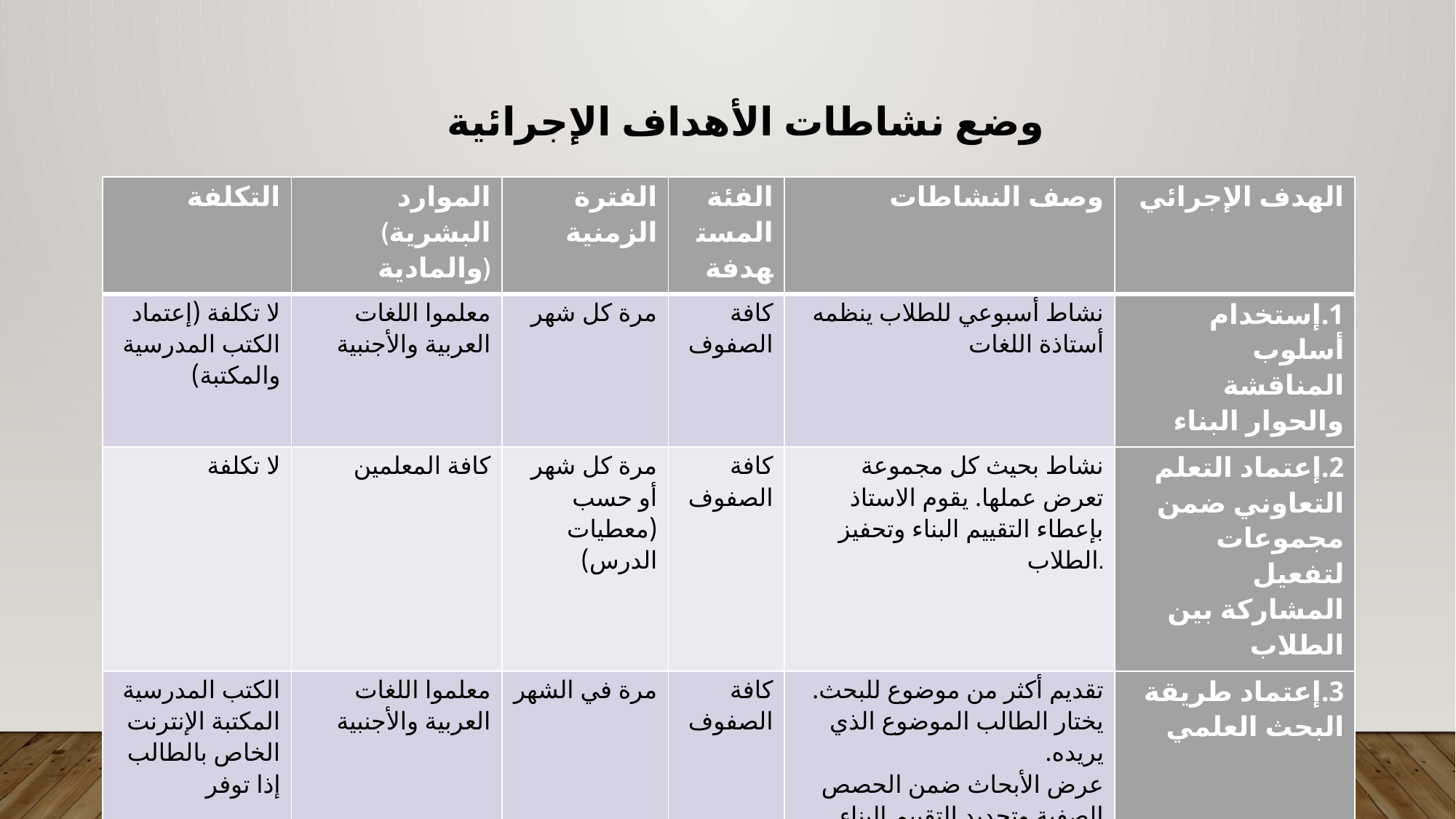

# وضع نشاطات الأهداف الإجرائية
| التكلفة | الموارد (البشرية والمادية) | الفترة الزمنية | الفئة المستهدفة | وصف النشاطات | الهدف الإجرائي |
| --- | --- | --- | --- | --- | --- |
| لا تكلفة (إعتماد الكتب المدرسية والمكتبة) | معلموا اللغات العربية والأجنبية | مرة كل شهر | كافة الصفوف | نشاط أسبوعي للطلاب ينظمه أستاذة اللغات | 1.إستخدام أسلوب المناقشة والحوار البناء |
| لا تكلفة | كافة المعلمين | مرة كل شهر أو حسب (معطيات الدرس) | كافة الصفوف | نشاط بحيث كل مجموعة تعرض عملها. يقوم الاستاذ بإعطاء التقييم البناء وتحفيز الطلاب. | 2.إعتماد التعلم التعاوني ضمن مجموعات لتفعيل المشاركة بين الطلاب |
| الكتب المدرسية المكتبة الإنترنت الخاص بالطالب إذا توفر | معلموا اللغات العربية والأجنبية | مرة في الشهر | كافة الصفوف | تقديم أكثر من موضوع للبحث. يختار الطالب الموضوع الذي يريده. عرض الأبحاث ضمن الحصص الصفية وتحديد التقييم البناء لكل منهم. | 3.إعتماد طريقة البحث العلمي |
| كلفة الحفل 300$ (موسيقى-إضاءة-تصوير- طباعة الشهادات-الجوائز) | المدير- الأساتذة المعنيين | فصلياً | كافة الطلاب | نشر مقالاتهم عبر facebook المدرسة. تكريم المتفوقين بجوائز أو شهادات. | 4.تحفيز الطلاب عبر تنظيم مباراة دورية وتكريم المتفوقين |